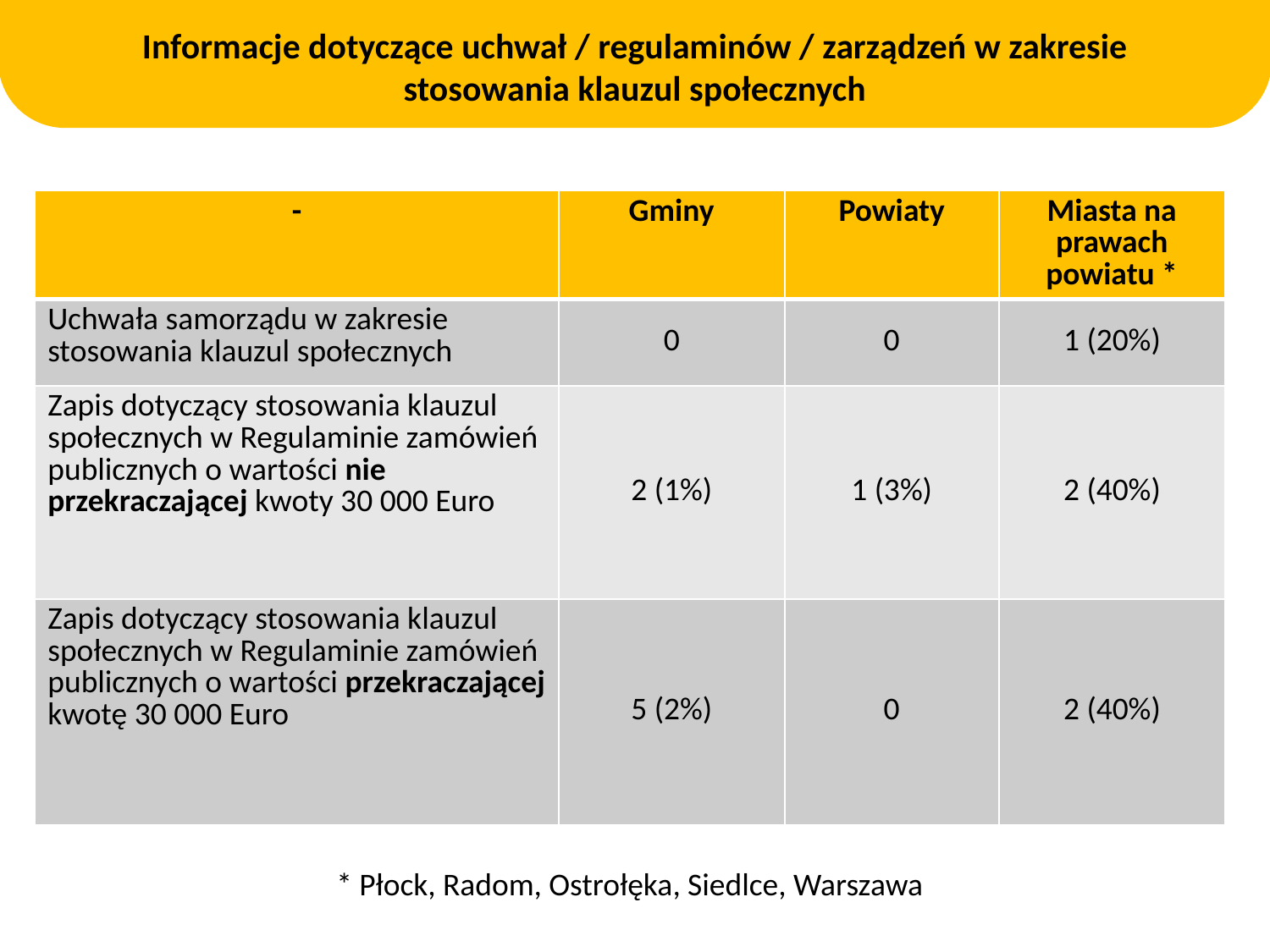

# Informacje dotyczące uchwał / regulaminów / zarządzeń w zakresie stosowania klauzul społecznych
| - | Gminy | Powiaty | Miasta na prawach powiatu \* |
| --- | --- | --- | --- |
| Uchwała samorządu w zakresie stosowania klauzul społecznych | 0 | 0 | 1 (20%) |
| Zapis dotyczący stosowania klauzul społecznych w Regulaminie zamówień publicznych o wartości nie przekraczającej kwoty 30 000 Euro | 2 (1%) | 1 (3%) | 2 (40%) |
| Zapis dotyczący stosowania klauzul społecznych w Regulaminie zamówień publicznych o wartości przekraczającej kwotę 30 000 Euro | 5 (2%) | 0 | 2 (40%) |
* Płock, Radom, Ostrołęka, Siedlce, Warszawa